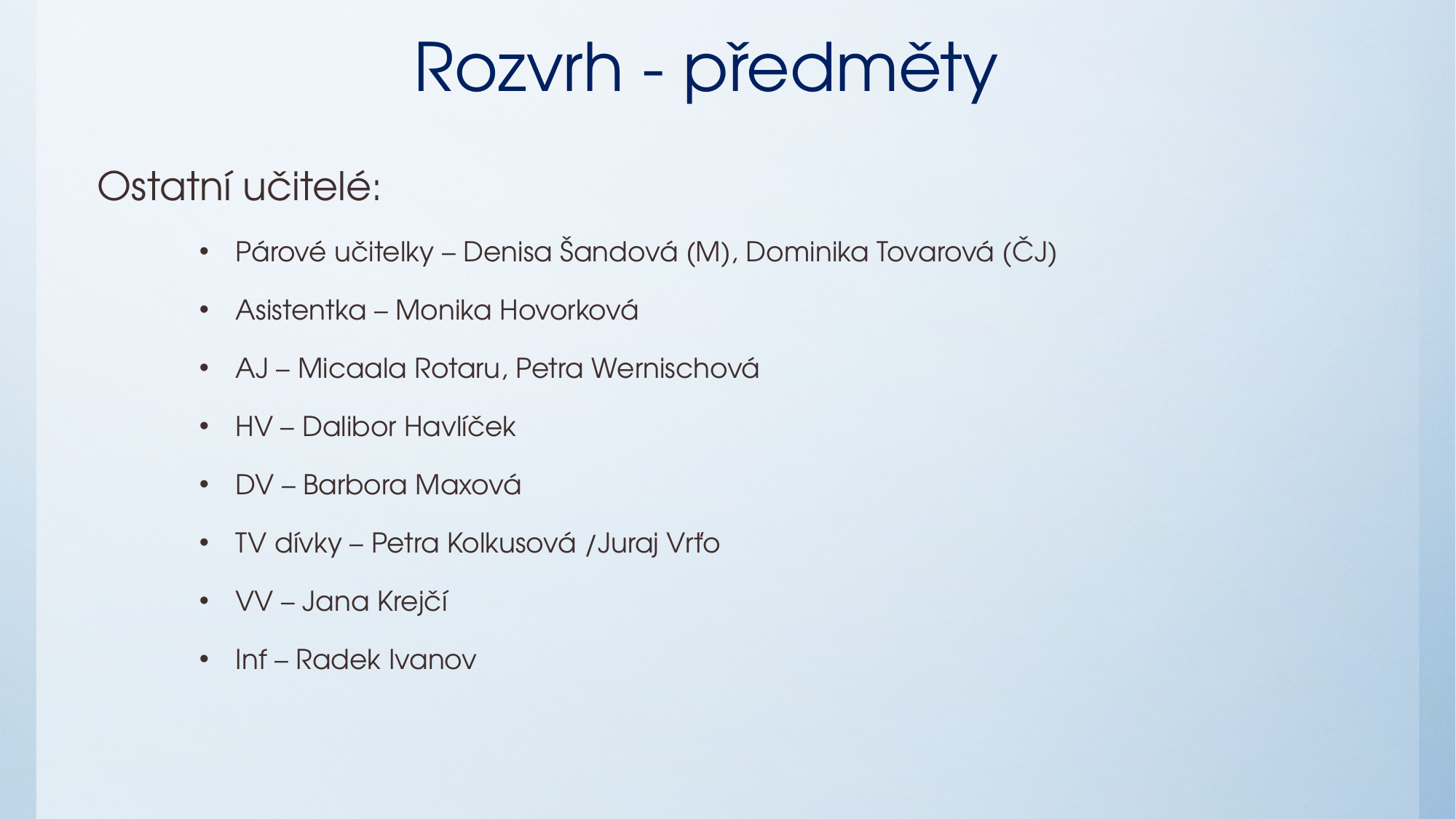

# Rozvrh - předměty
Ostatní učitelé:
Párové učitelky – Denisa Šandová (M), Dominika Tovarová (ČJ)
Asistentka – Monika Hovorková
AJ – Micaala Rotaru, Petra Wernischová
HV – Dalibor Havlíček
DV – Barbora Maxová
TV dívky – Petra Kolkusová /Juraj Vrťo
VV – Jana Krejčí
Inf – Radek Ivanov